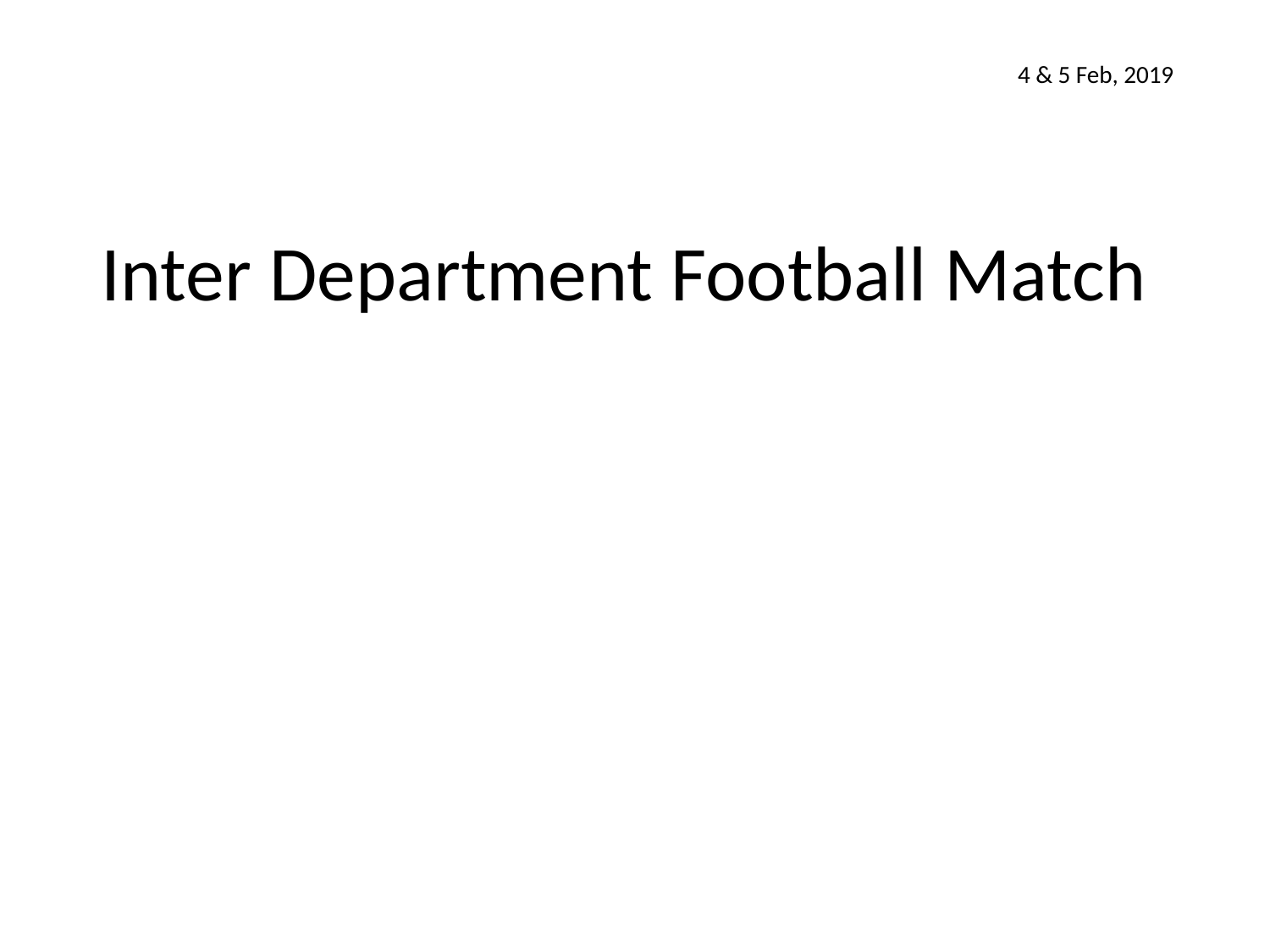

4 & 5 Feb, 2019
# Inter Department Football Match